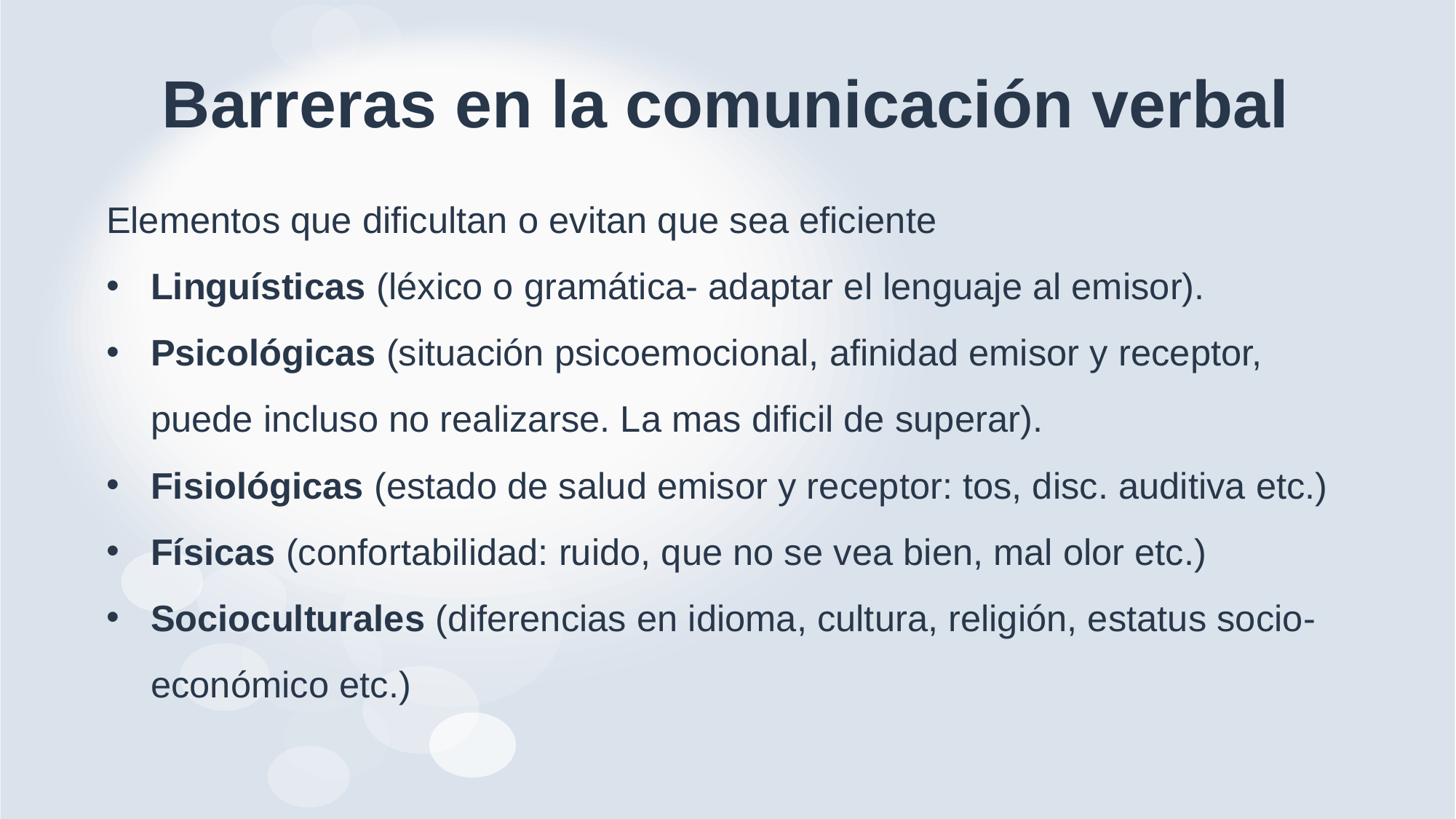

# Barreras en la comunicación verbal
Elementos que dificultan o evitan que sea eficiente
Linguísticas (léxico o gramática- adaptar el lenguaje al emisor).
Psicológicas (situación psicoemocional, afinidad emisor y receptor, puede incluso no realizarse. La mas dificil de superar).
Fisiológicas (estado de salud emisor y receptor: tos, disc. auditiva etc.)
Físicas (confortabilidad: ruido, que no se vea bien, mal olor etc.)
Socioculturales (diferencias en idioma, cultura, religión, estatus socio-económico etc.)